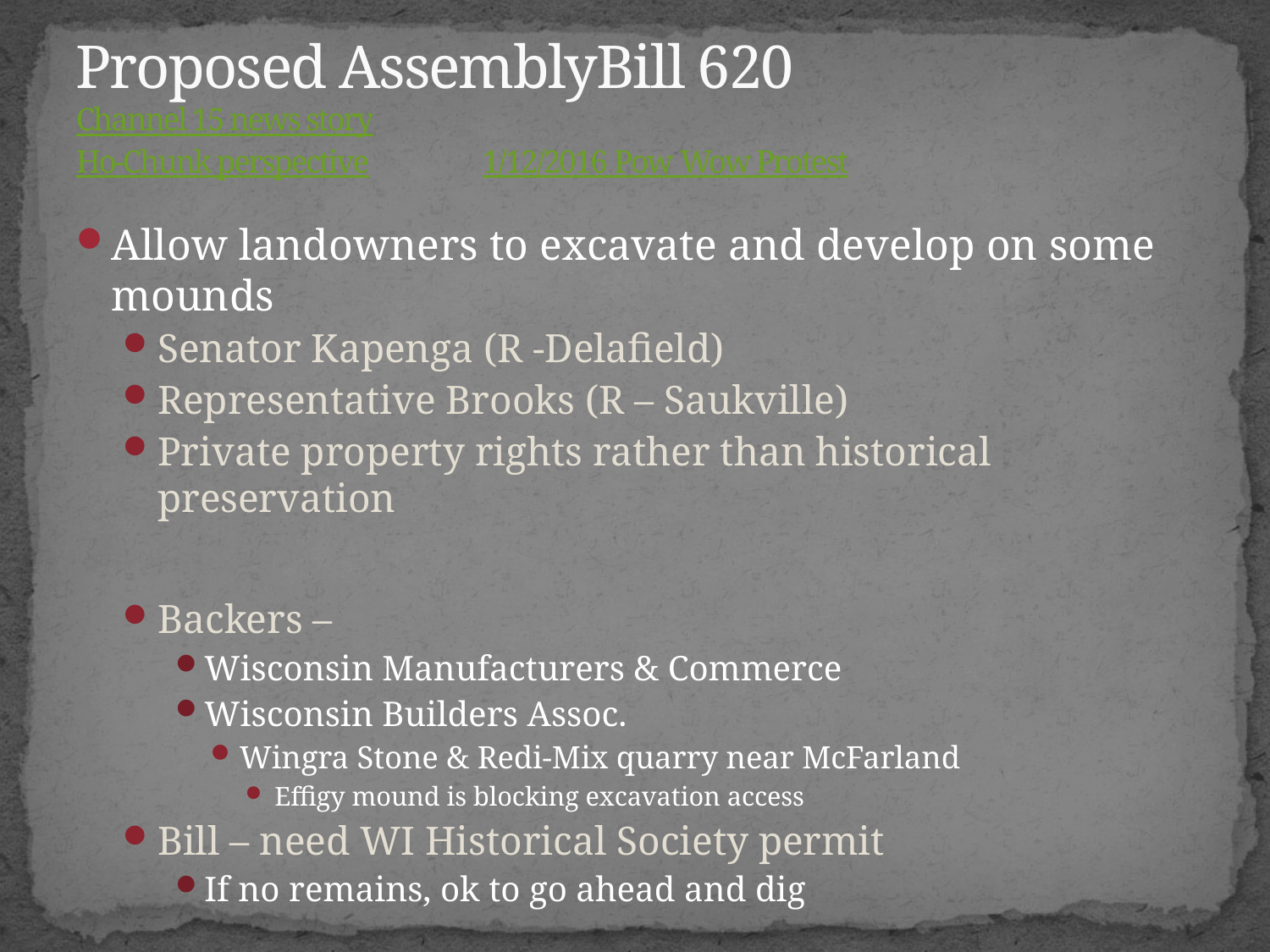

# Proposed AssemblyBill 620 Channel 15 news story Ho-Chunk perspective		1/12/2016 Pow Wow Protest
Allow landowners to excavate and develop on some mounds
Senator Kapenga (R -Delafield)
Representative Brooks (R – Saukville)
Private property rights rather than historical preservation

Backers –
Wisconsin Manufacturers & Commerce
Wisconsin Builders Assoc.
Wingra Stone & Redi-Mix quarry near McFarland
Effigy mound is blocking excavation access
Bill – need WI Historical Society permit
If no remains, ok to go ahead and dig